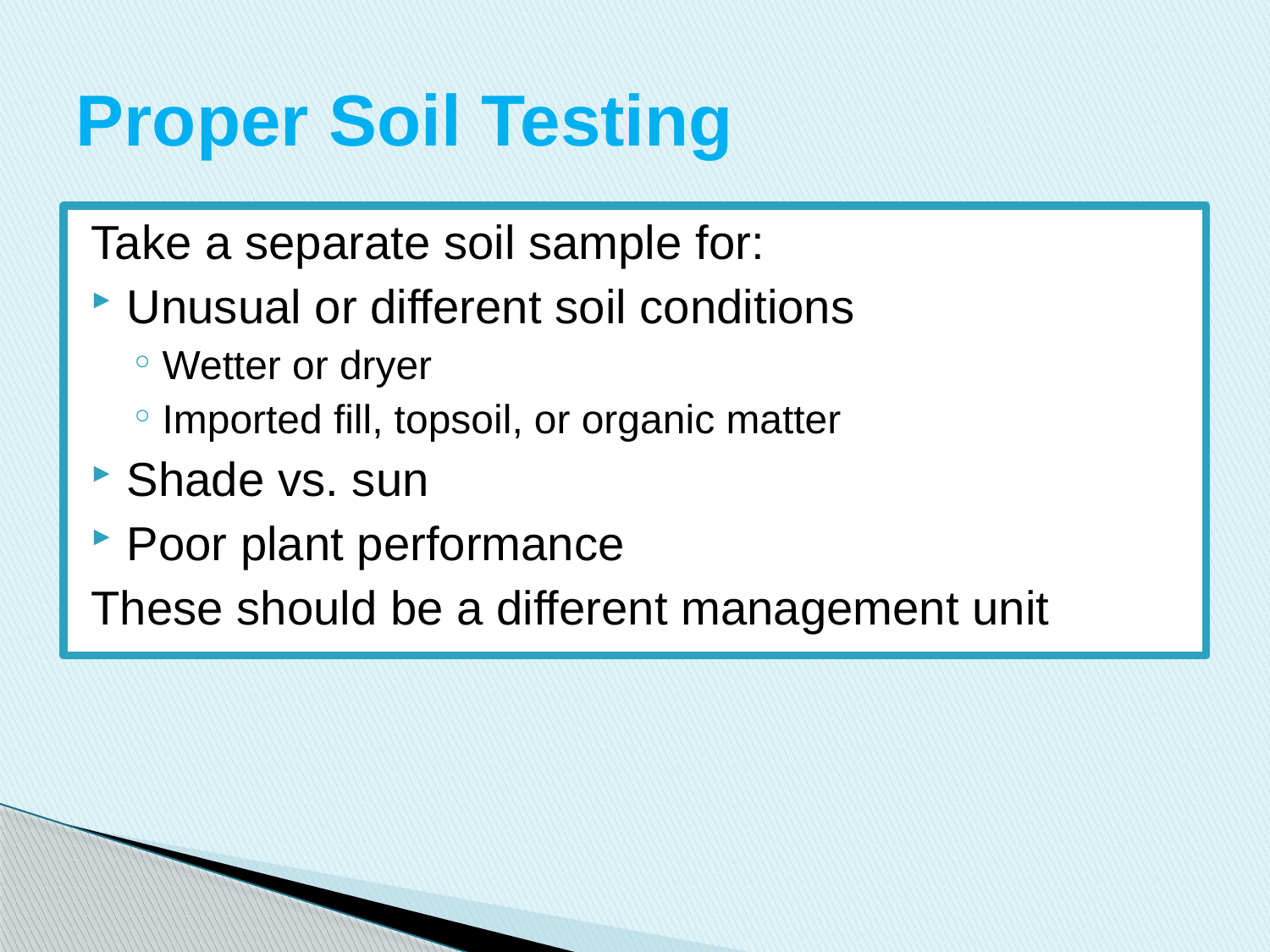

# Proper Soil Testing
Take a separate soil sample for:
Unusual or different soil conditions
Wetter or dryer
Imported fill, topsoil, or organic matter
Shade vs. sun
Poor plant performance
These should be a different management unit